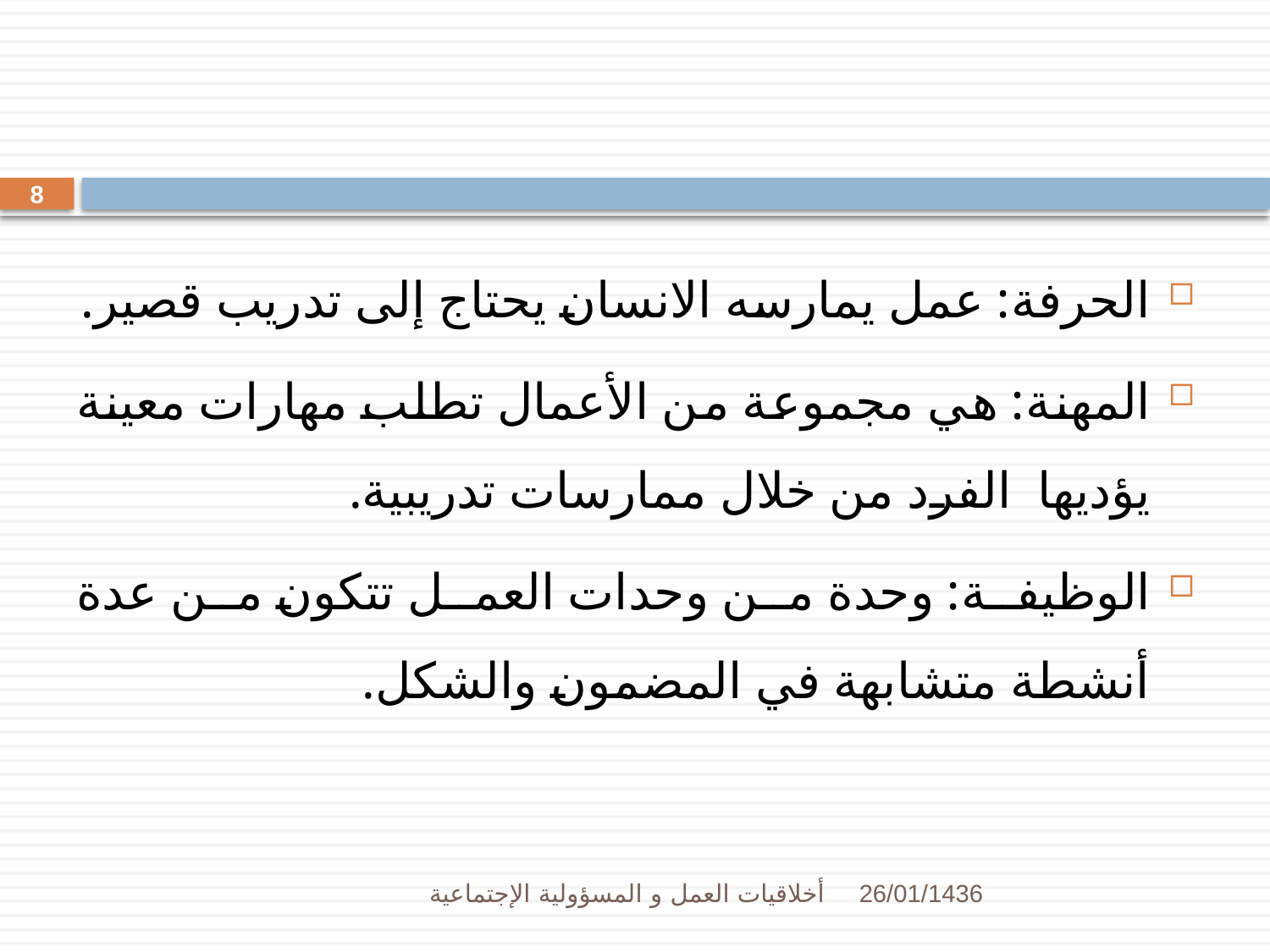

الحرفة: عمل يمارسه الانسان يحتاج إلى تدريب قصير.
المهنة: هي مجموعة من الأعمال تطلب مهارات معينة يؤديها  الفرد من خلال ممارسات تدريبية.
الوظيفة: وحدة من وحدات العمل تتكون من عدة أنشطة متشابهة في المضمون والشكل.

8
أخلاقيات العمل و المسؤولية الإجتماعية
26/01/1436